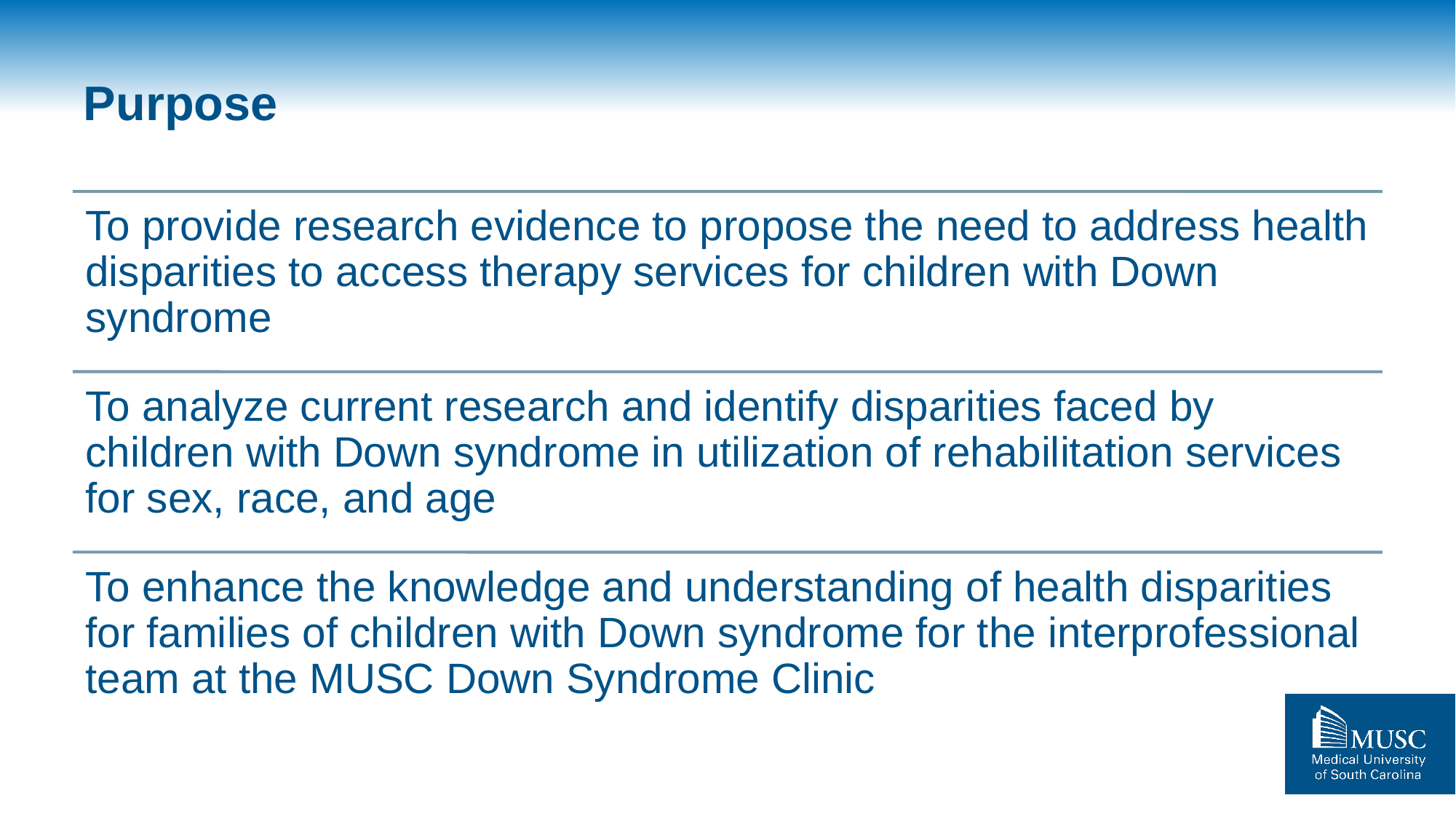

# Purpose
To provide research evidence to propose the need to address health disparities to access therapy services for children with Down syndrome
To analyze current research and identify disparities faced by children with Down syndrome in utilization of rehabilitation services for sex, race, and age
To enhance the knowledge and understanding of health disparities for families of children with Down syndrome for the interprofessional team at the MUSC Down Syndrome Clinic